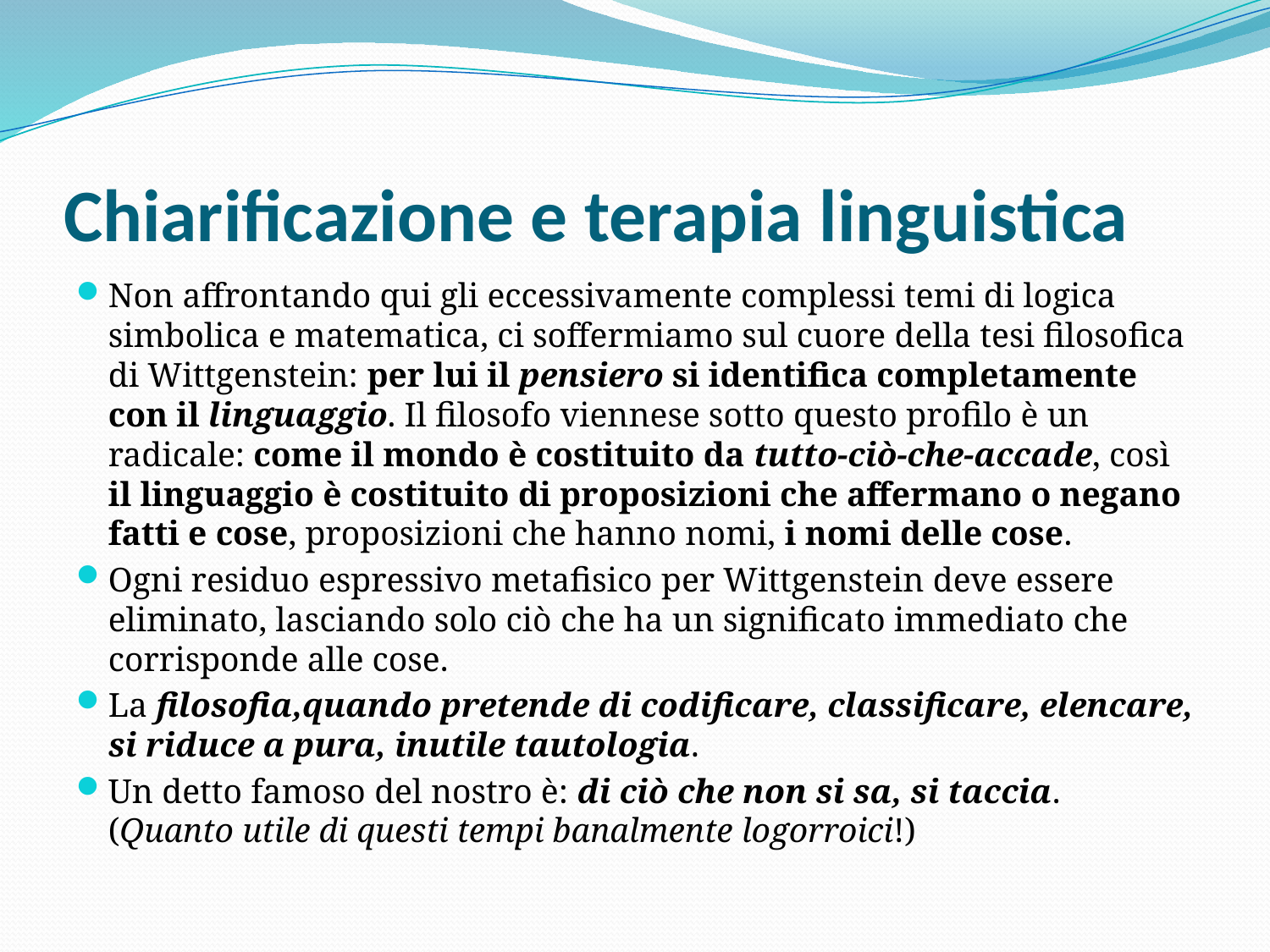

# Chiarificazione e terapia linguistica
Non affrontando qui gli eccessivamente complessi temi di logica simbolica e matematica, ci soffermiamo sul cuore della tesi filosofica di Wittgenstein: per lui il pensiero si identifica completamente con il linguaggio. Il filosofo viennese sotto questo profilo è un radicale: come il mondo è costituito da tutto-ciò-che-accade, così il linguaggio è costituito di proposizioni che affermano o negano fatti e cose, proposizioni che hanno nomi, i nomi delle cose.
Ogni residuo espressivo metafisico per Wittgenstein deve essere eliminato, lasciando solo ciò che ha un significato immediato che corrisponde alle cose.
La filosofia,quando pretende di codificare, classificare, elencare, si riduce a pura, inutile tautologia.
Un detto famoso del nostro è: di ciò che non si sa, si taccia. (Quanto utile di questi tempi banalmente logorroici!)